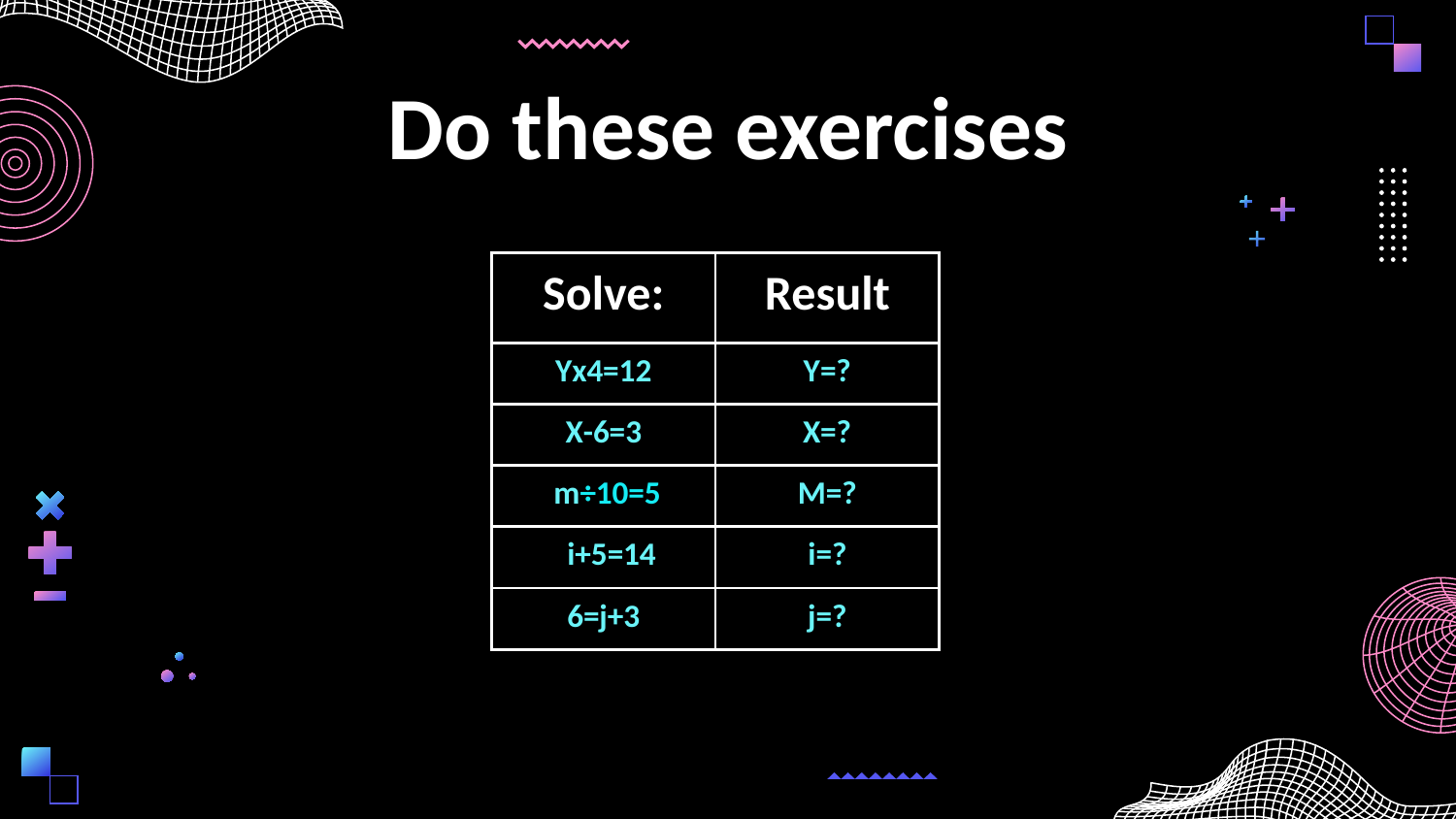

# Do these exercises

| Solve: | Result |
| --- | --- |
| Yx4=12 | Y=? |
| X-6=3 | X=? |
| m÷10=5 | M=? |
| ÷i+5=14 | i=? |
| 6=j+3 | j=? |